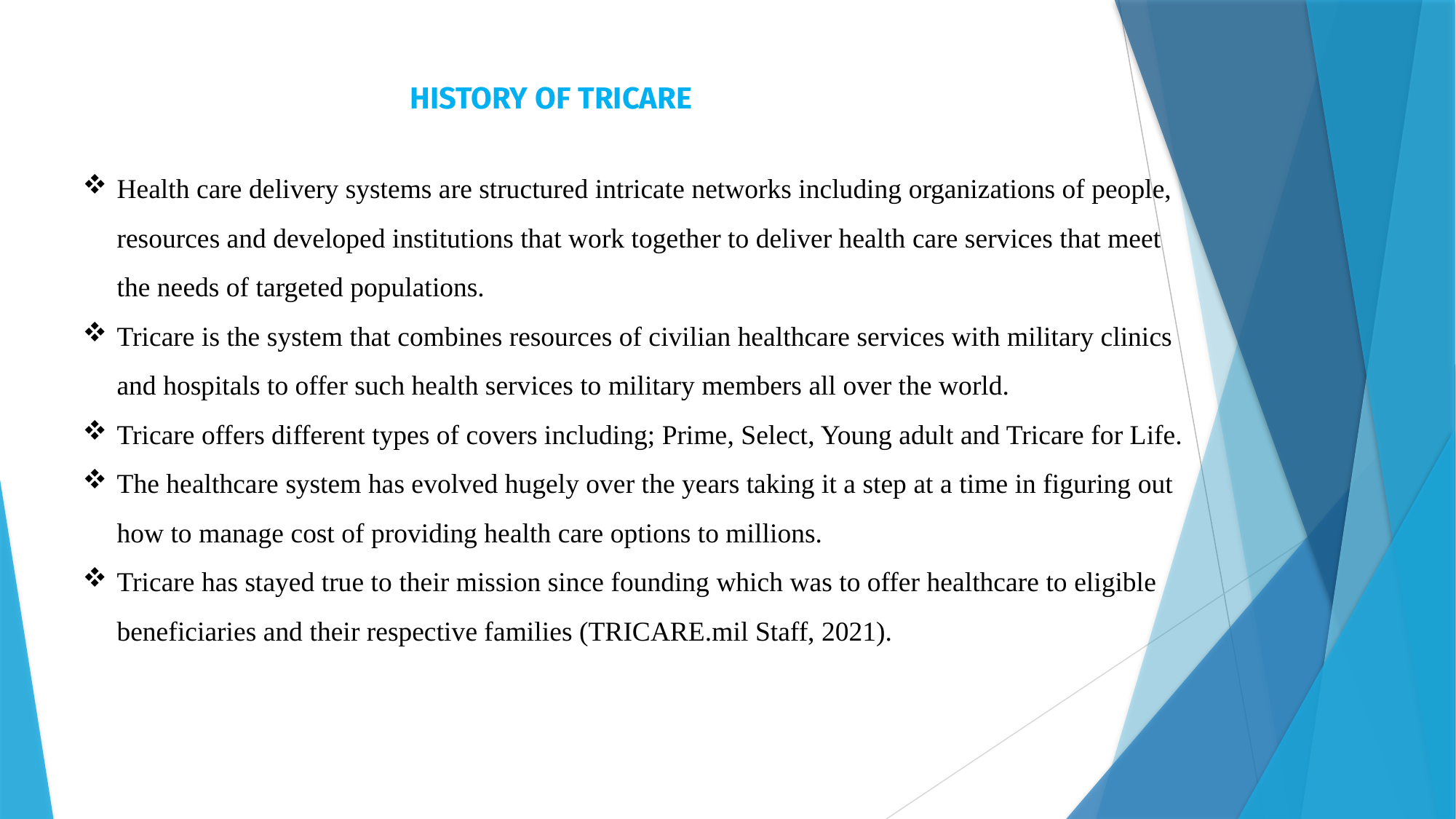

# HISTORY OF TRICARE
Health care delivery systems are structured intricate networks including organizations of people, resources and developed institutions that work together to deliver health care services that meet the needs of targeted populations.
Tricare is the system that combines resources of civilian healthcare services with military clinics and hospitals to offer such health services to military members all over the world.
Tricare offers different types of covers including; Prime, Select, Young adult and Tricare for Life.
The healthcare system has evolved hugely over the years taking it a step at a time in figuring out how to manage cost of providing health care options to millions.
Tricare has stayed true to their mission since founding which was to offer healthcare to eligible beneficiaries and their respective families (TRICARE.mil Staff, 2021).